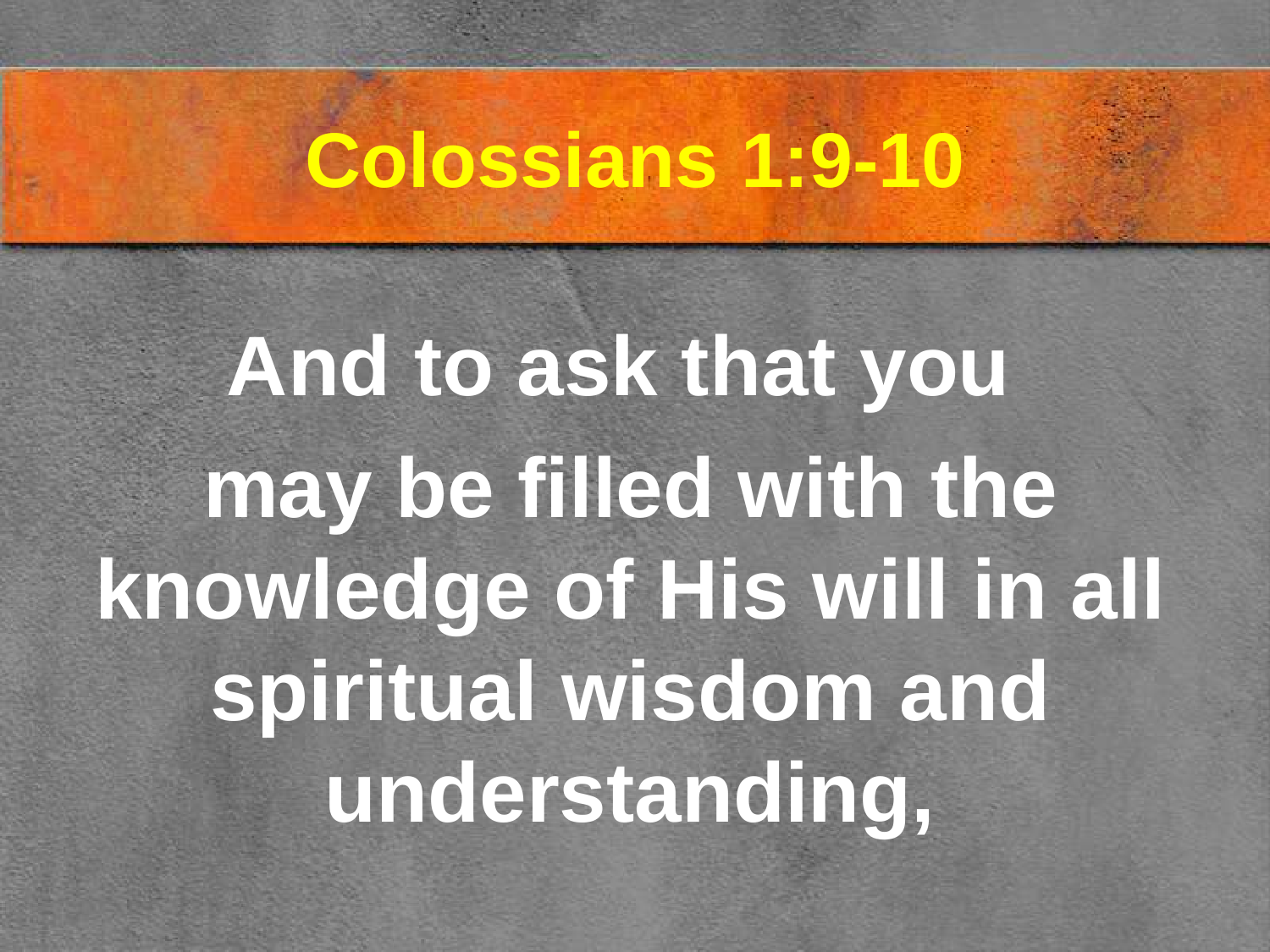

# Colossians 1:9-10
And to ask that you  may be filled with the
knowledge of His will in all  spiritual wisdom and  understanding,